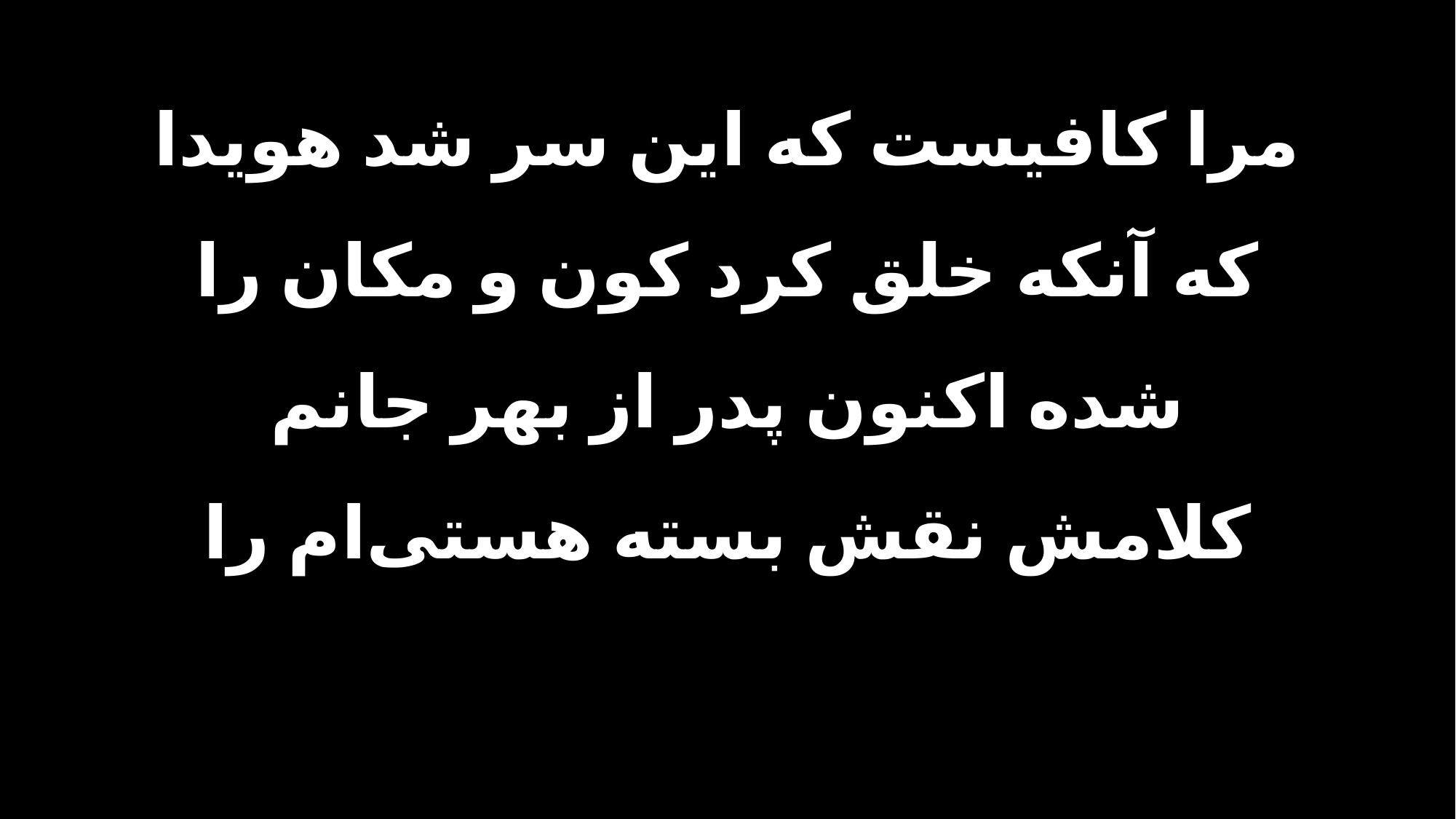

مرا کافیست که این سر شد هویدا
که آنکه خلق کرد کون و مکان را
شده اکنون پدر از بهر جانم
کلامش نقش بسته هستی‌ام را